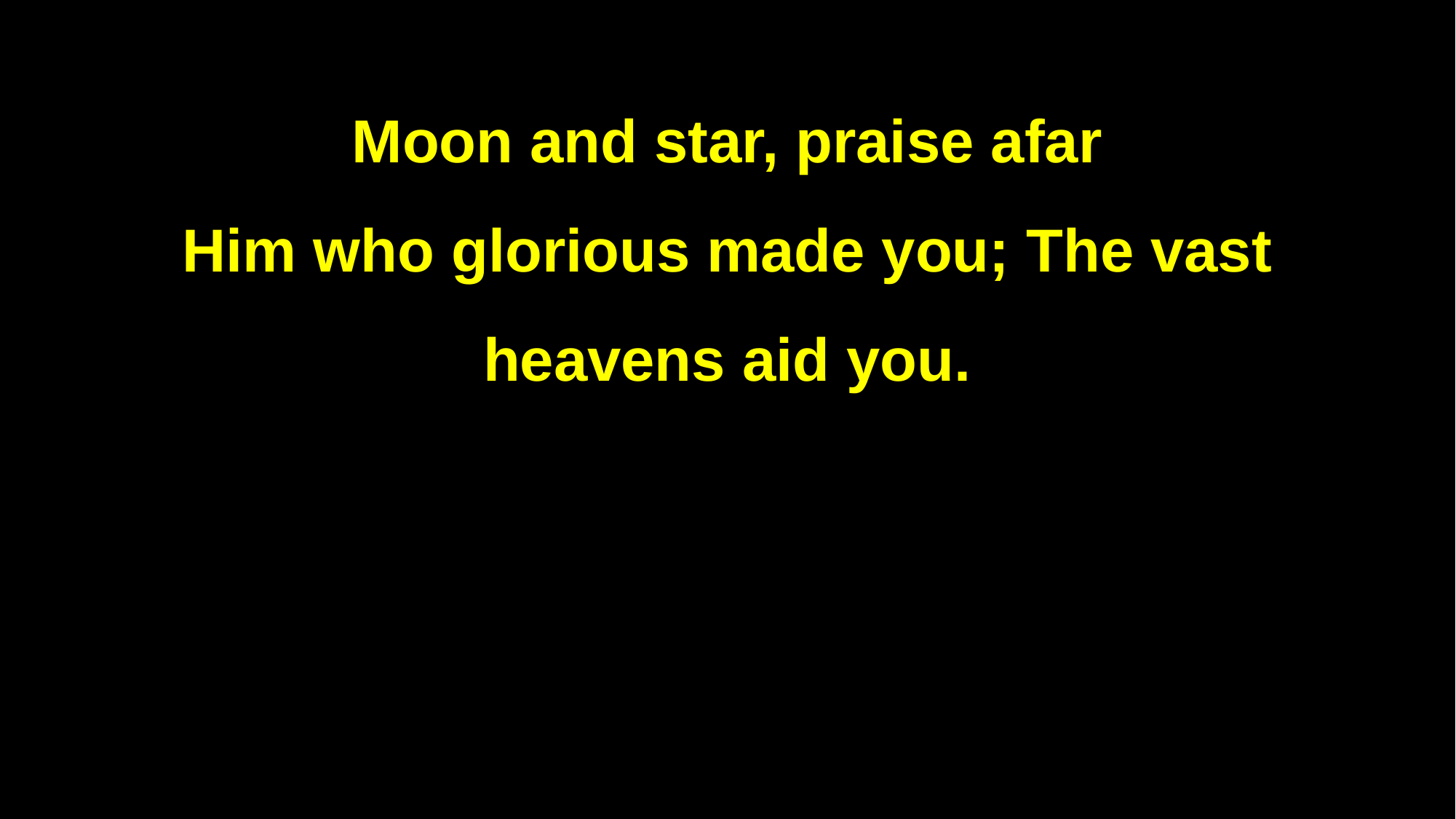

Moon and star, praise afar
Him who glorious made you; The vast heavens aid you.